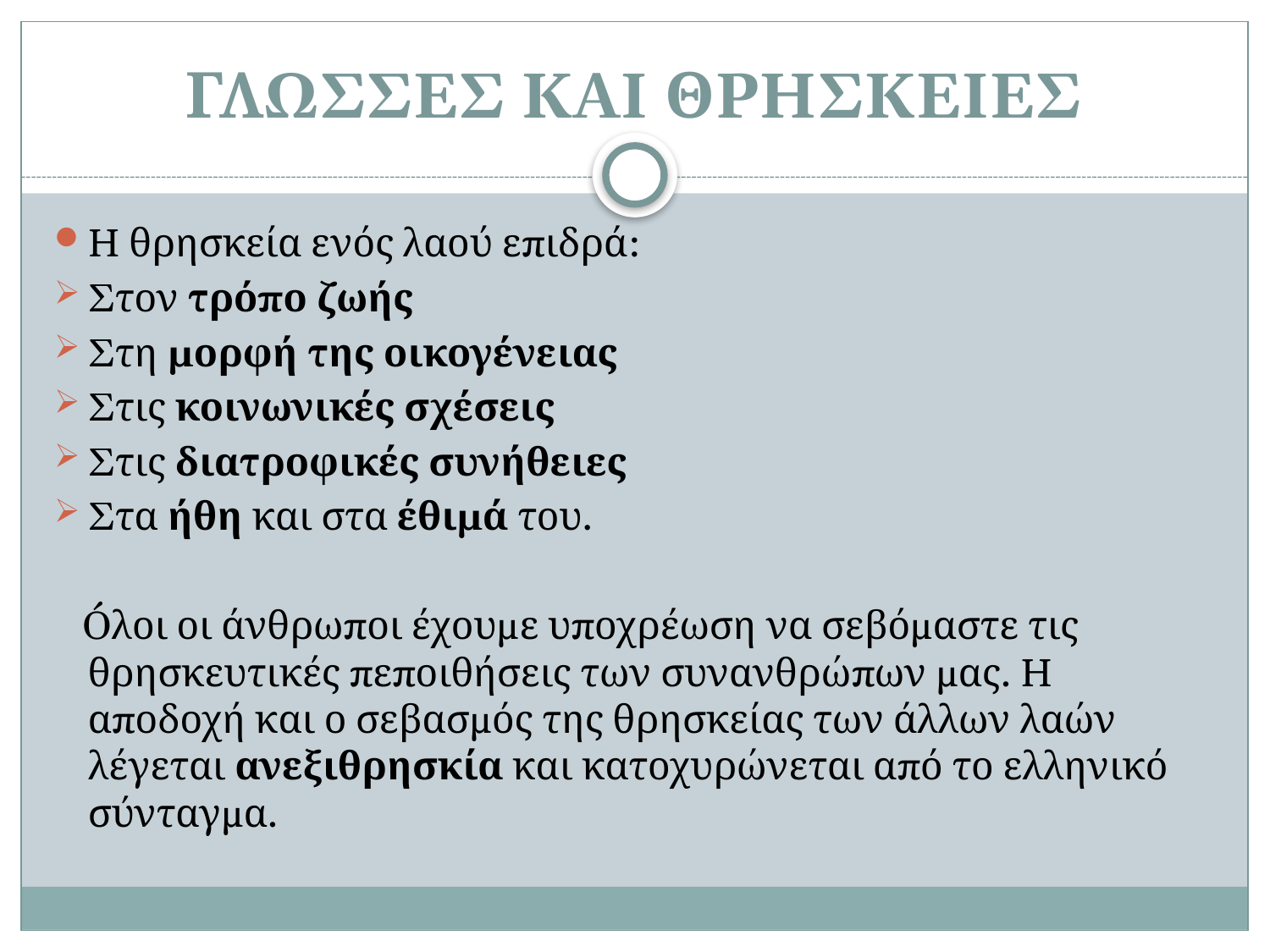

# ΓΛΩΣΣΕΣ ΚΑΙ ΘΡΗΣΚΕΙΕΣ
Η θρησκεία ενός λαού επιδρά:
Στον τρόπο ζωής
Στη μορφή της οικογένειας
Στις κοινωνικές σχέσεις
Στις διατροφικές συνήθειες
Στα ήθη και στα έθιμά του.

   Όλοι οι άνθρωποι έχουμε υποχρέωση να σεβόμαστε τις θρησκευτικές πεποιθήσεις των συνανθρώπων μας. Η αποδοχή και ο σεβασμός της θρησκείας των άλλων λαών λέγεται ανεξιθρησκία και κατοχυρώνεται από το ελληνικό σύνταγμα.